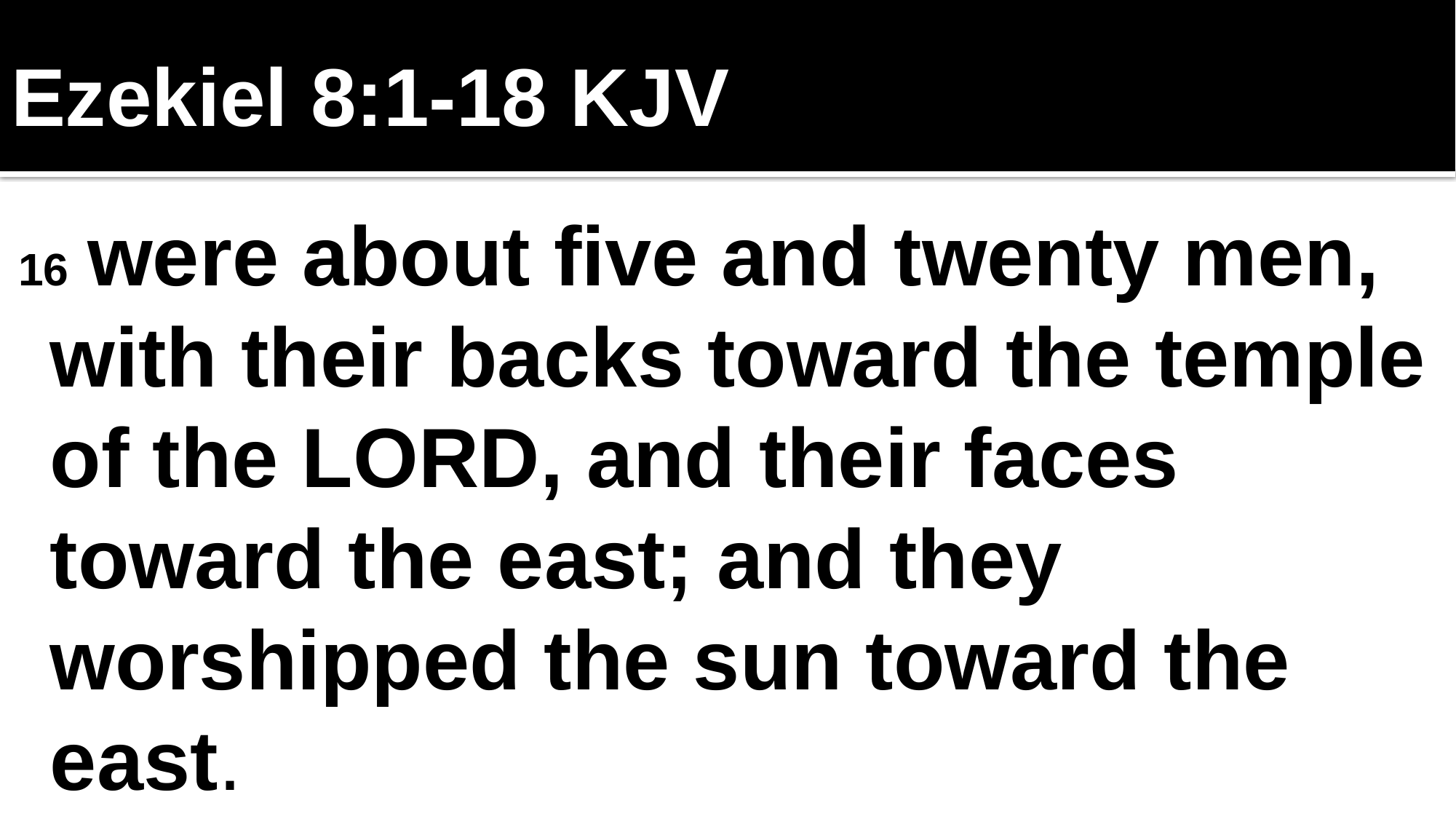

# Ezekiel 8:1-18 KJV
16 were about five and twenty men, with their backs toward the temple of the Lord, and their faces toward the east; and they worshipped the sun toward the east.